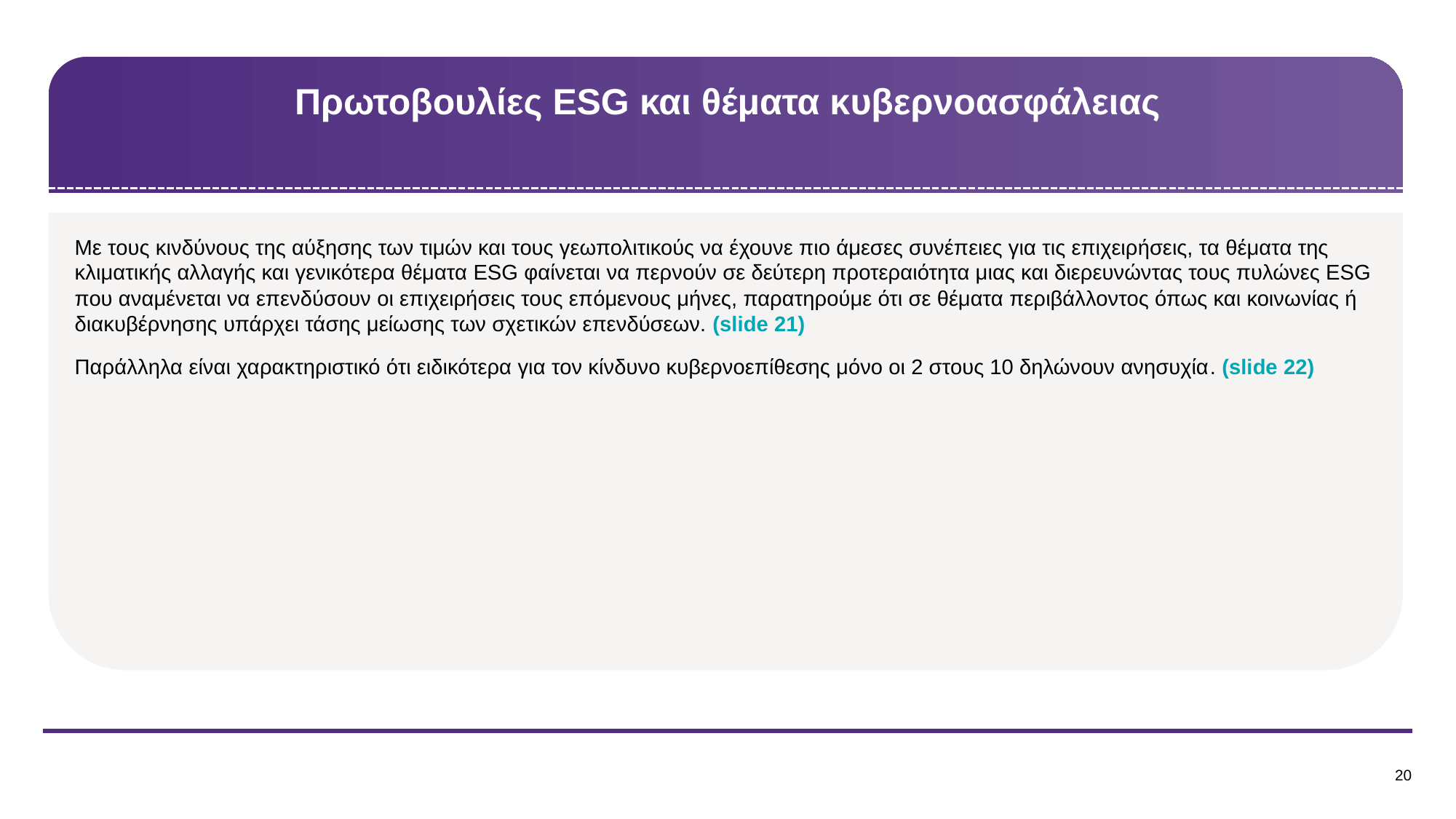

# Πρωτοβουλίες ESG και θέματα κυβερνοασφάλειας
Με τους κινδύνους της αύξησης των τιμών και τους γεωπολιτικούς να έχουνε πιο άμεσες συνέπειες για τις επιχειρήσεις, τα θέματα της κλιματικής αλλαγής και γενικότερα θέματα ESG φαίνεται να περνούν σε δεύτερη προτεραιότητα μιας και διερευνώντας τους πυλώνες ESG που αναμένεται να επενδύσουν οι επιχειρήσεις τους επόμενους μήνες, παρατηρούμε ότι σε θέματα περιβάλλοντος όπως και κοινωνίας ή διακυβέρνησης υπάρχει τάσης μείωσης των σχετικών επενδύσεων. (slide 21)
Παράλληλα είναι χαρακτηριστικό ότι ειδικότερα για τον κίνδυνο κυβερνοεπίθεσης μόνο οι 2 στους 10 δηλώνουν ανησυχία. (slide 22)

20